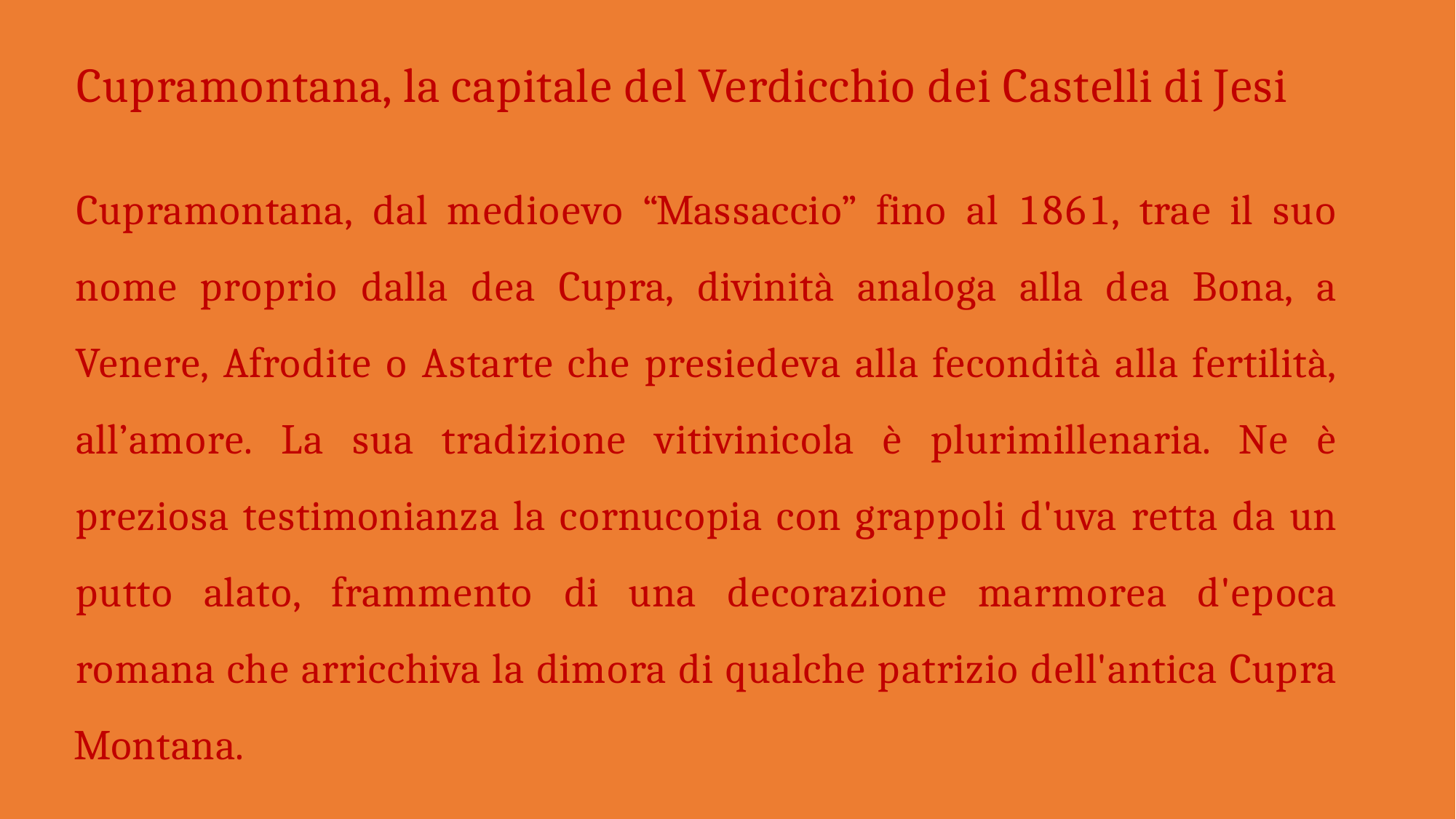

Cupramontana, la capitale del Verdicchio dei Castelli di Jesi
Cupramontana, dal medioevo “Massaccio” fino al 1861, trae il suo nome proprio dalla dea Cupra, divinità analoga alla dea Bona, a Venere, Afrodite o Astarte che presiedeva alla fecondità alla fertilità, all’amore. La sua tradizione vitivinicola è plurimillenaria. Ne è preziosa testimonianza la cornucopia con grappoli d'uva retta da un putto alato, frammento di una decorazione marmorea d'epoca romana che arricchiva la dimora di qualche patrizio dell'antica Cupra Montana.